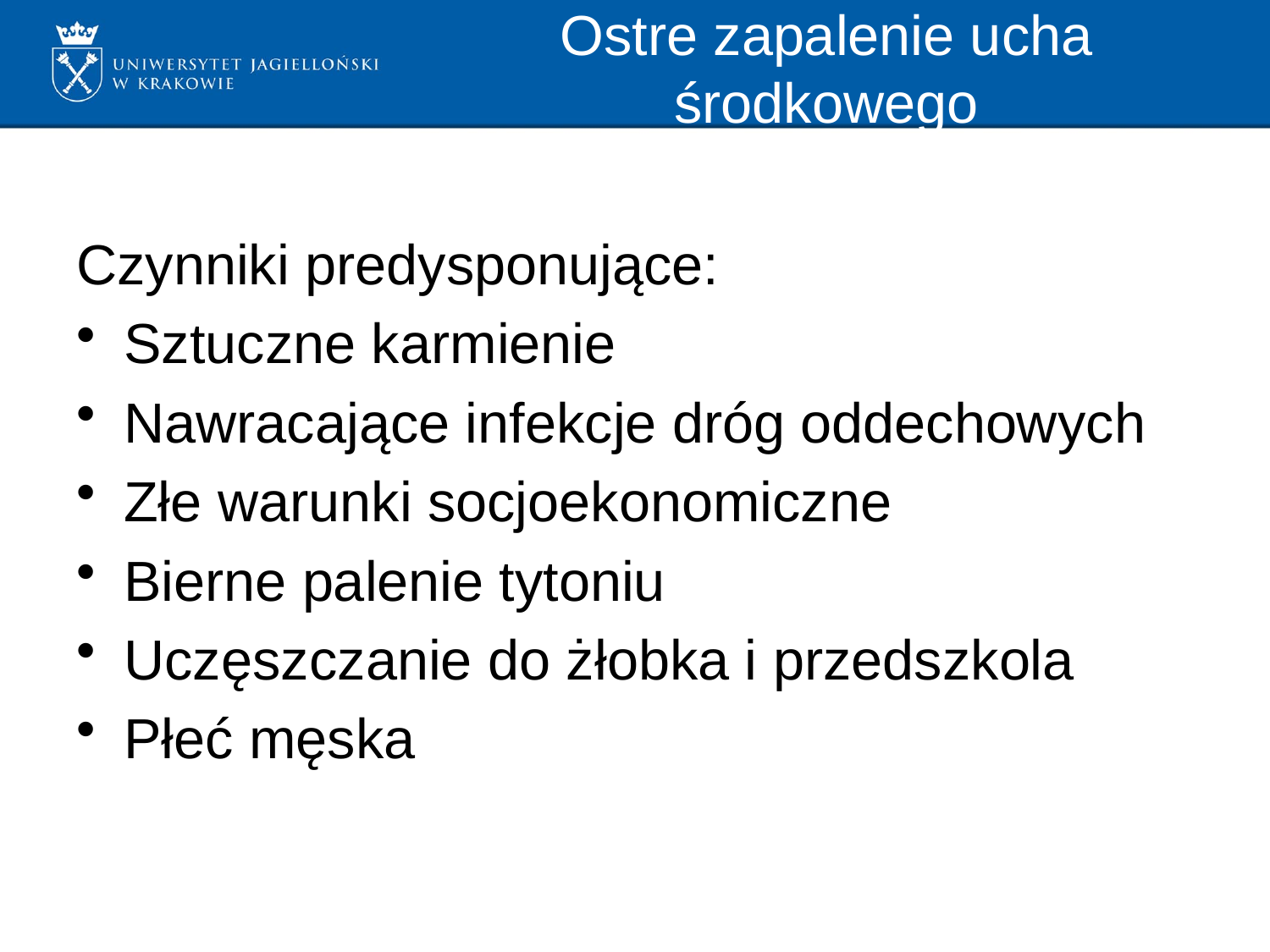

# Ostre zapalenie ucha środkowego
Czynniki predysponujące:
Sztuczne karmienie
Nawracające infekcje dróg oddechowych
Złe warunki socjoekonomiczne
Bierne palenie tytoniu
Uczęszczanie do żłobka i przedszkola
Płeć męska